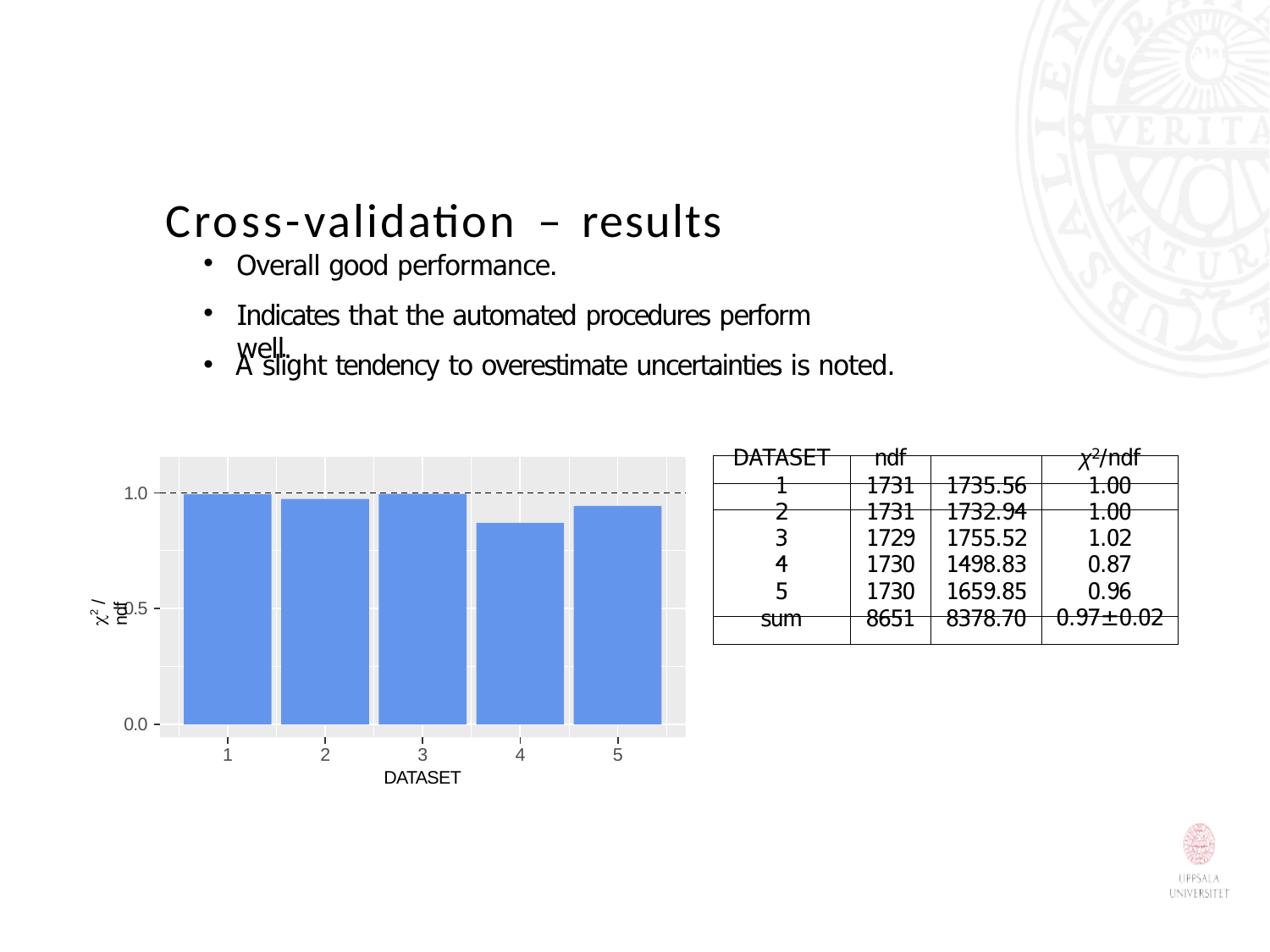

# Cross-validation – results
•
•
Overall good performance.
Indicates that the automated procedures perform well.
A slight tendency to overestimate uncertainties is noted.
| DATASET | ndf | χ2 | χ2/ndf |
| --- | --- | --- | --- |
| 1 | 1731 | 1735.56 | 1.00 |
| 2 | 1731 | 1732.94 | 1.00 |
| 3 | 1729 | 1755.52 | 1.02 |
| 4 | 1730 | 1498.83 | 0.87 |
| 5 | 1730 | 1659.85 | 0.96 |
| sum | 8651 | 8378.70 | 0.97±0.02 |

1.0
χ2 / ndf
0.5
0.0
3
DATASET
1
2
4
5
48 / 32